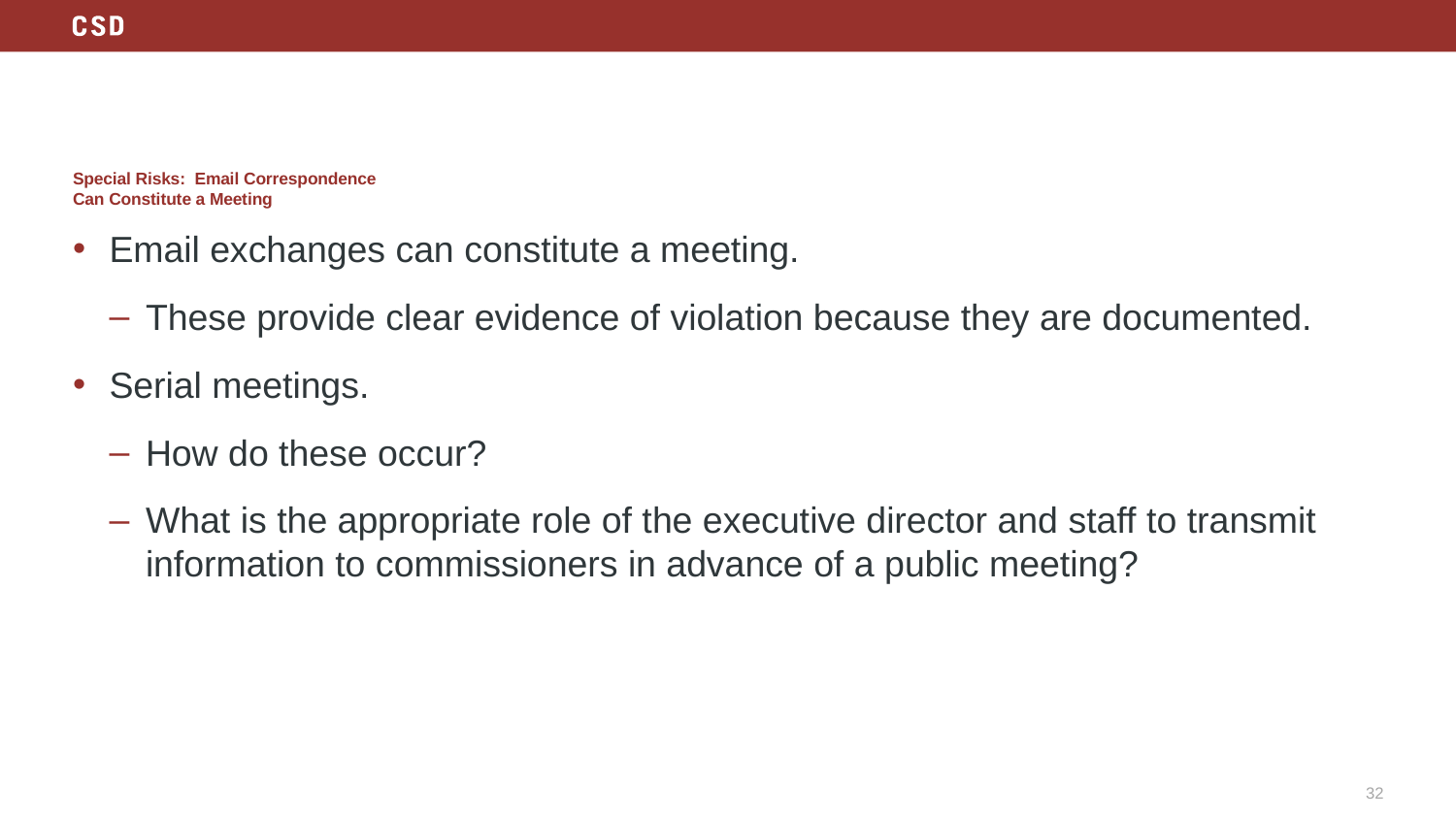

# Special Risks:  Email Correspondence Can Constitute a Meeting
Email exchanges can constitute a meeting.
These provide clear evidence of violation because they are documented.
Serial meetings.
How do these occur?
What is the appropriate role of the executive director and staff to transmit information to commissioners in advance of a public meeting?